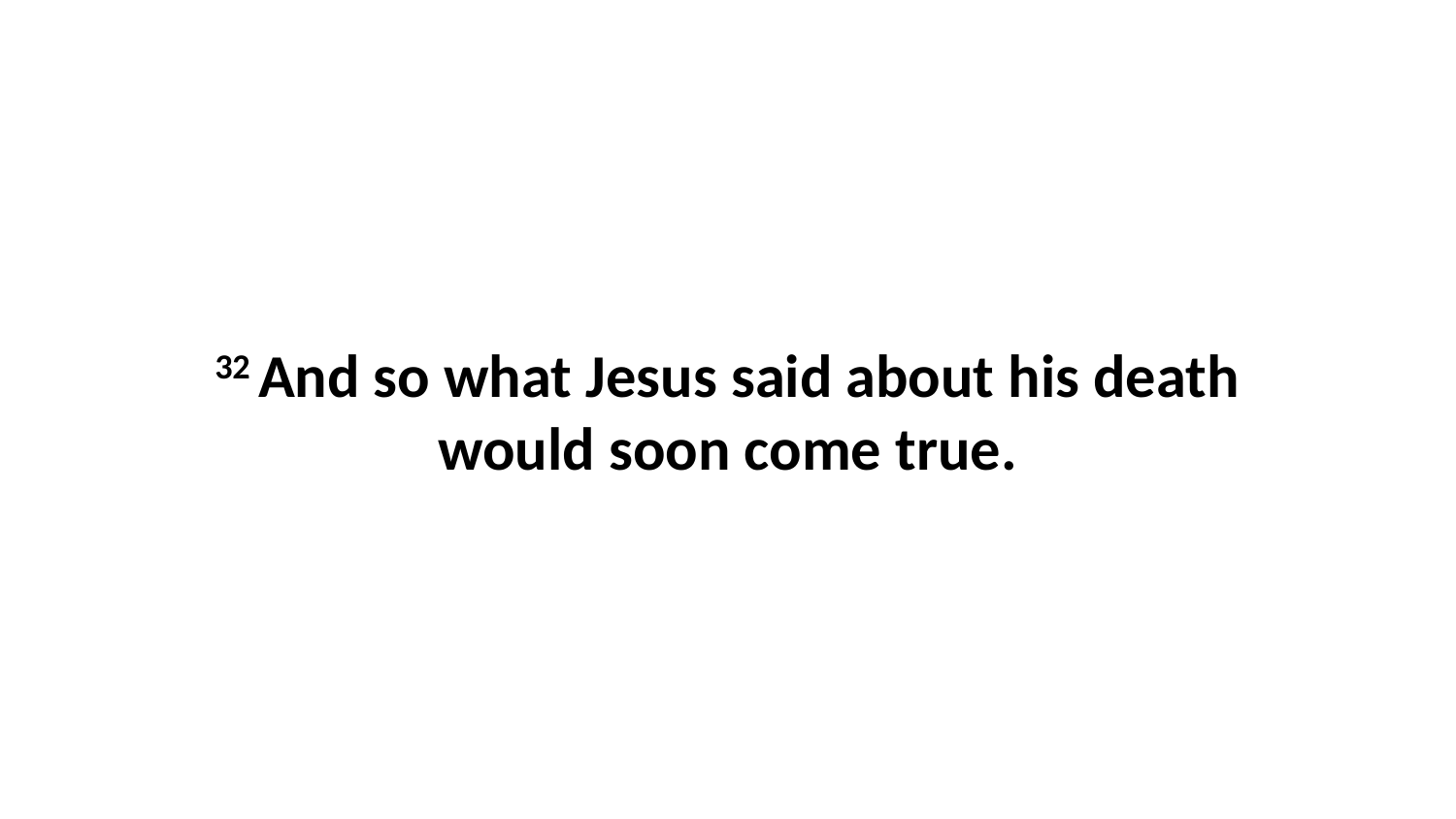

32 And so what Jesus said about his death would soon come true.